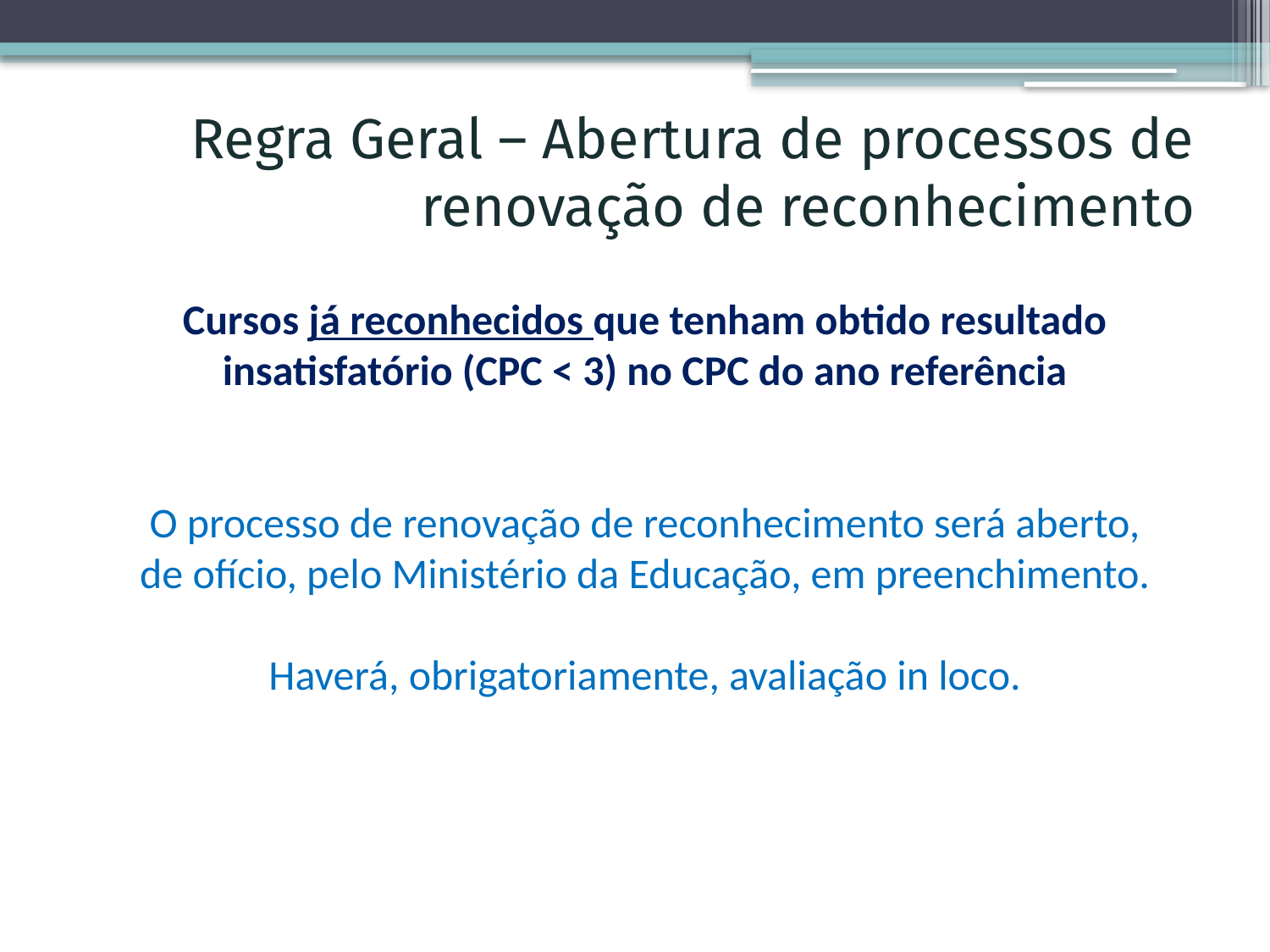

# Regra Geral – Abertura de processos de renovação de reconhecimento
Cursos já reconhecidos que tenham obtido resultado insatisfatório (CPC < 3) no CPC do ano referência

O processo de renovação de reconhecimento será aberto, de ofício, pelo Ministério da Educação, em preenchimento.

Haverá, obrigatoriamente, avaliação in loco.